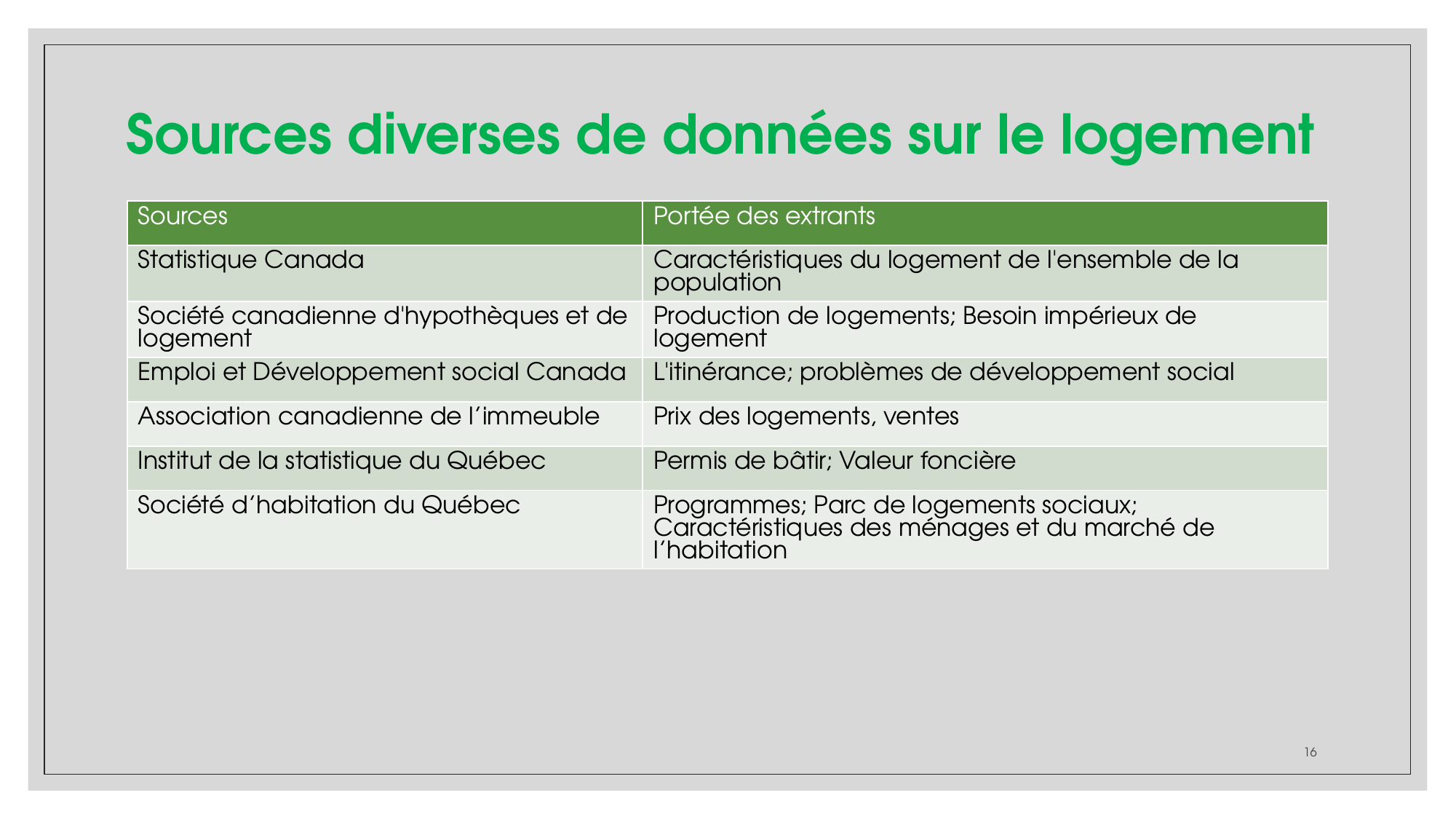

# Sources diverses de données sur le logement
| Sources | Portée des extrants |
| --- | --- |
| Statistique Canada | Caractéristiques du logement de l'ensemble de la population |
| Société canadienne d'hypothèques et de logement | Production de logements; Besoin impérieux de logement |
| Emploi et Développement social Canada | L'itinérance; problèmes de développement social |
| Association canadienne de l’immeuble | Prix ​​des logements, ventes |
| Institut de la statistique du Québec | Permis de bâtir; Valeur foncière |
| Société d’habitation du Québec | Programmes; Parc de logements sociaux; Caractéristiques des ménages et du marché de l’habitation |
16